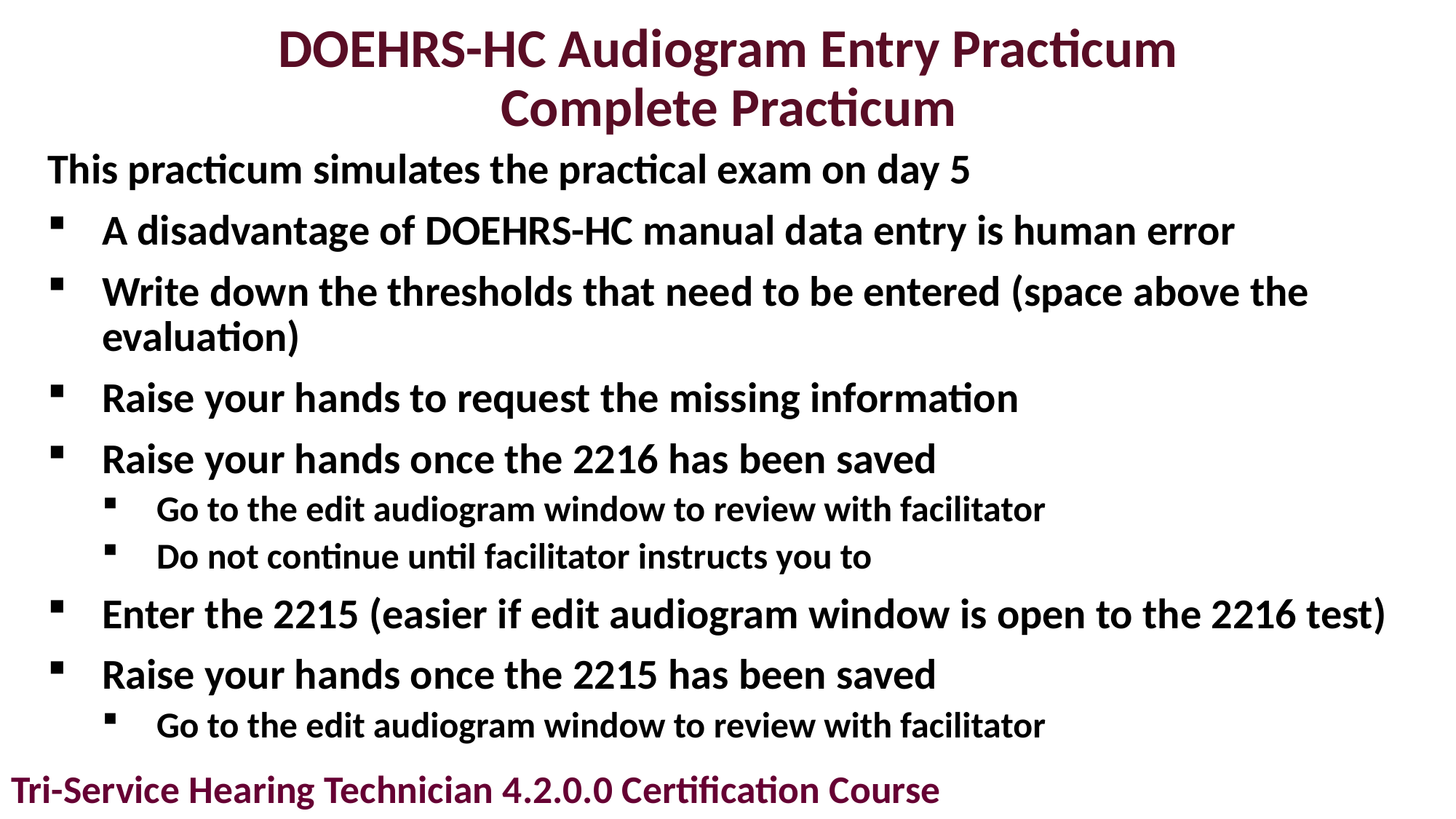

# DOEHRS-HC Audiogram Entry Practicum Complete Practicum
This practicum simulates the practical exam on day 5
A disadvantage of DOEHRS-HC manual data entry is human error
Write down the thresholds that need to be entered (space above the evaluation)
Raise your hands to request the missing information
Raise your hands once the 2216 has been saved
Go to the edit audiogram window to review with facilitator
Do not continue until facilitator instructs you to
Enter the 2215 (easier if edit audiogram window is open to the 2216 test)
Raise your hands once the 2215 has been saved
Go to the edit audiogram window to review with facilitator
Tri-Service Hearing Technician 4.2.0.0 Certification Course